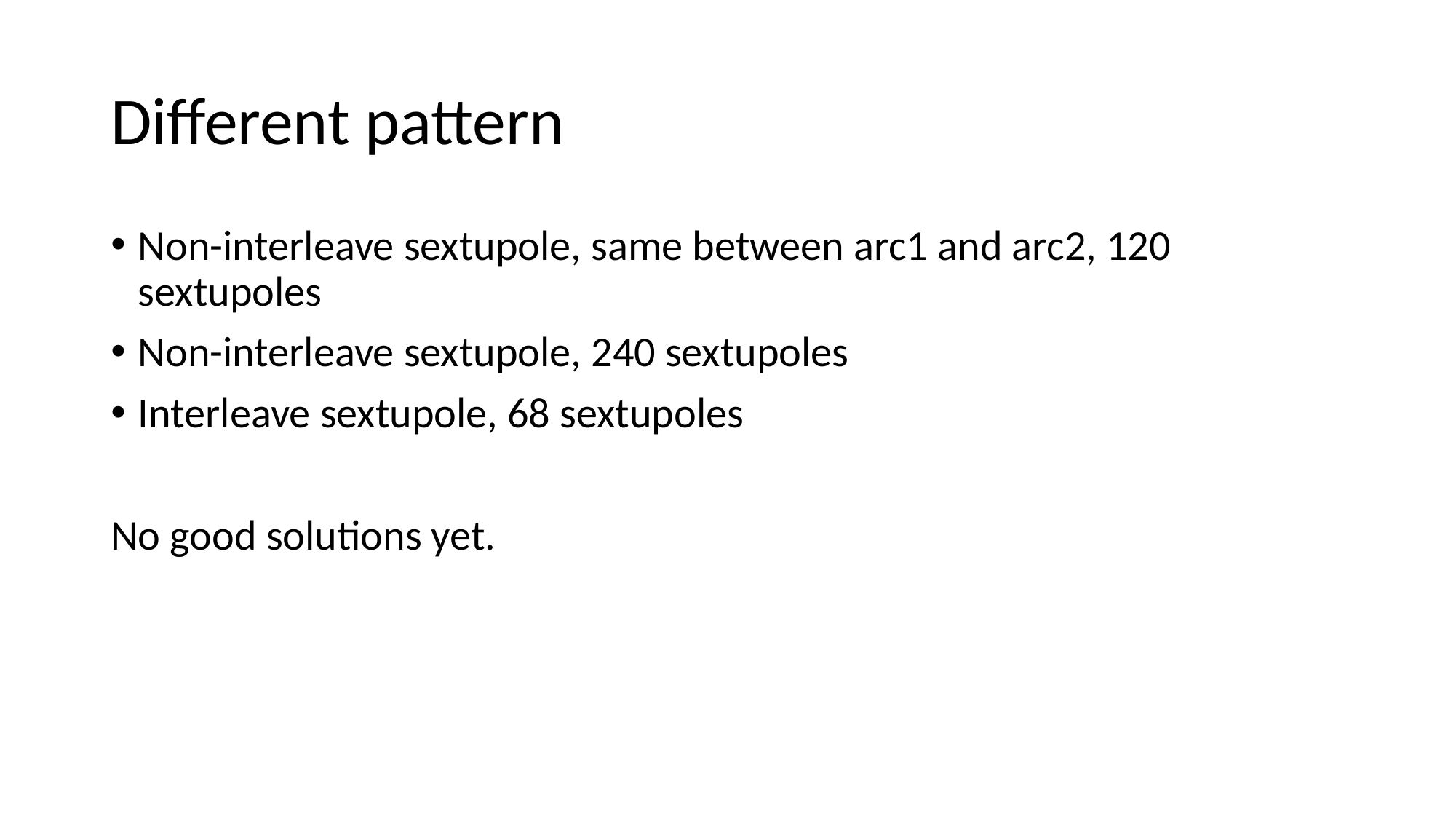

# Different pattern
Non-interleave sextupole, same between arc1 and arc2, 120 sextupoles
Non-interleave sextupole, 240 sextupoles
Interleave sextupole, 68 sextupoles

No good solutions yet.